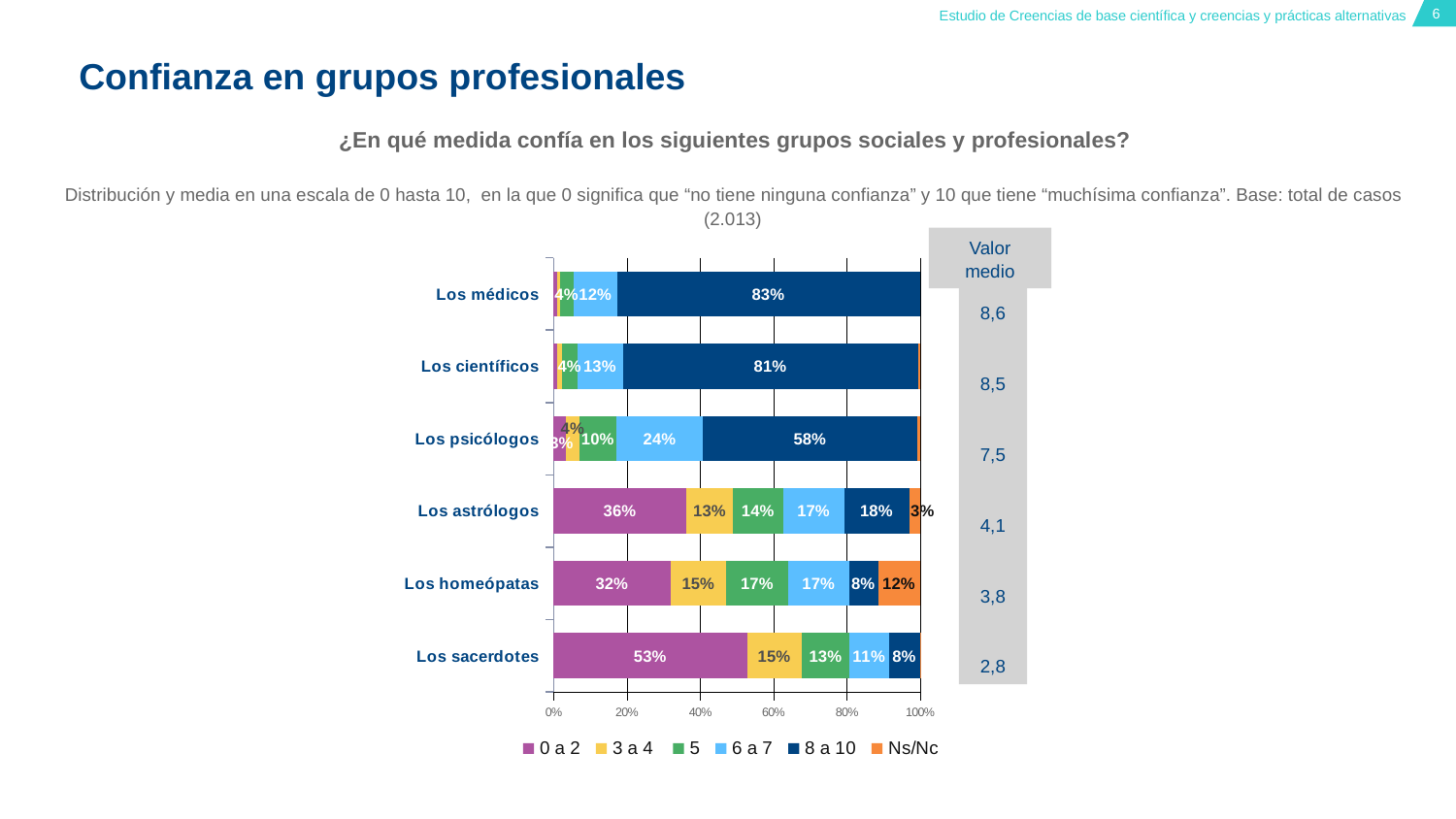

# Confianza en grupos profesionales
¿En qué medida confía en los siguientes grupos sociales y profesionales?
Distribución y media en una escala de 0 hasta 10,  en la que 0 significa que “no tiene ninguna confianza” y 10 que tiene “muchísima confianza”. Base: total de casos (2.013)

### Chart

| Category | 0 a 2 | 3 a 4  | 5 | 6 a 7 | 8 a 10 | Ns/Nc |
|---|---|---|---|---|---|---|
| Los sacerdotes | 0.528 | 0.149 | 0.13 | 0.108 | 0.084 | 0.002 |
| Los homeópatas | 0.32 | 0.151 | 0.17 | 0.165 | 0.079 | 0.115 |
| Los astrólogos | 0.363 | 0.126 | 0.138 | 0.166 | 0.177 | 0.03 |
| Los psicólogos | 0.034 | 0.037 | 0.101 | 0.236 | 0.584 | 0.008 |
| Los científicos | 0.01 | 0.014 | 0.04 | 0.125 | 0.805 | 0.005 |
| Los médicos | 0.01 | 0.007 | 0.038 | 0.119 | 0.825 | 0.0 |
Valor medio
8,6
8,5
7,5
4,1
3,8
2,8